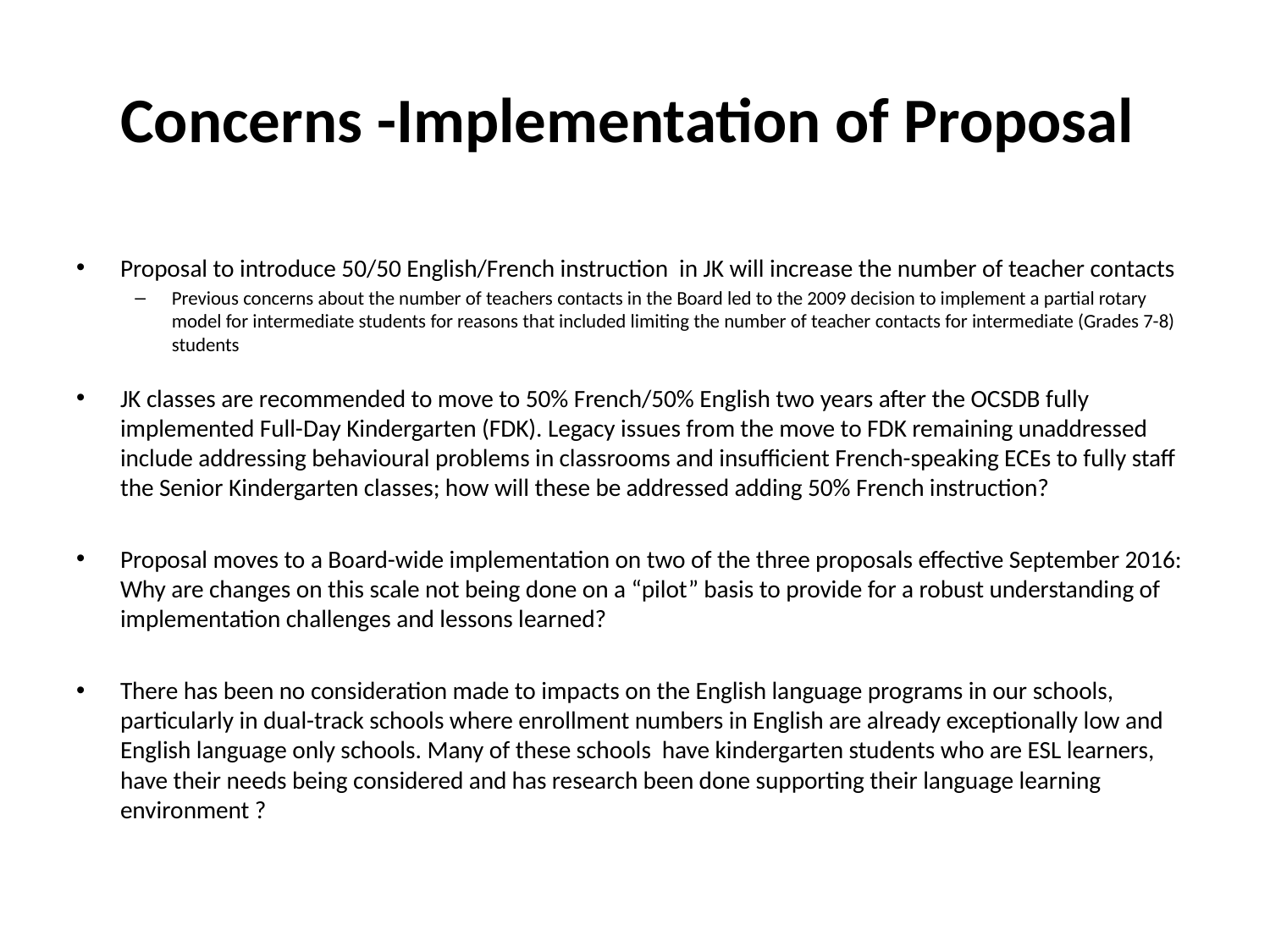

# Concerns -Implementation of Proposal

Proposal to introduce 50/50 English/French instruction  in JK will increase the number of teacher contacts
Previous concerns about the number of teachers contacts in the Board led to the 2009 decision to implement a partial rotary model for intermediate students for reasons that included limiting the number of teacher contacts for intermediate (Grades 7-8) students

JK classes are recommended to move to 50% French/50% English two years after the OCSDB fully implemented Full-Day Kindergarten (FDK). Legacy issues from the move to FDK remaining unaddressed include addressing behavioural problems in classrooms and insufficient French-speaking ECEs to fully staff the Senior Kindergarten classes; how will these be addressed adding 50% French instruction?

Proposal moves to a Board-wide implementation on two of the three proposals effective September 2016: Why are changes on this scale not being done on a “pilot” basis to provide for a robust understanding of implementation challenges and lessons learned?

There has been no consideration made to impacts on the English language programs in our schools, particularly in dual-track schools where enrollment numbers in English are already exceptionally low and English language only schools. Many of these schools  have kindergarten students who are ESL learners, have their needs being considered and has research been done supporting their language learning environment ?